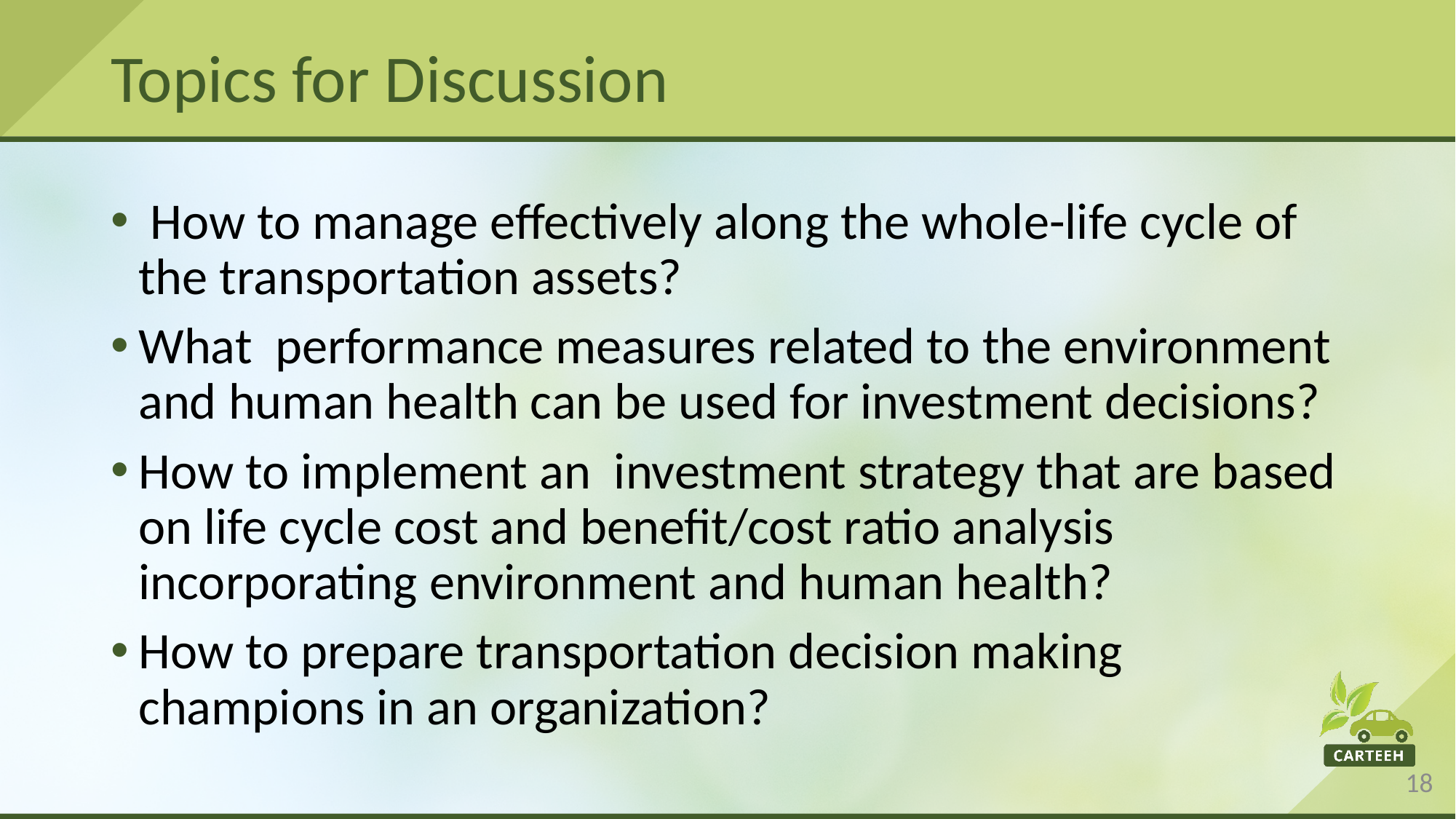

# Topics for Discussion
 How to manage effectively along the whole-life cycle of the transportation assets?
What  performance measures related to the environment and human health can be used for investment decisions?
How to implement an  investment strategy that are based on life cycle cost and benefit/cost ratio analysis incorporating environment and human health?
How to prepare transportation decision making champions in an organization?